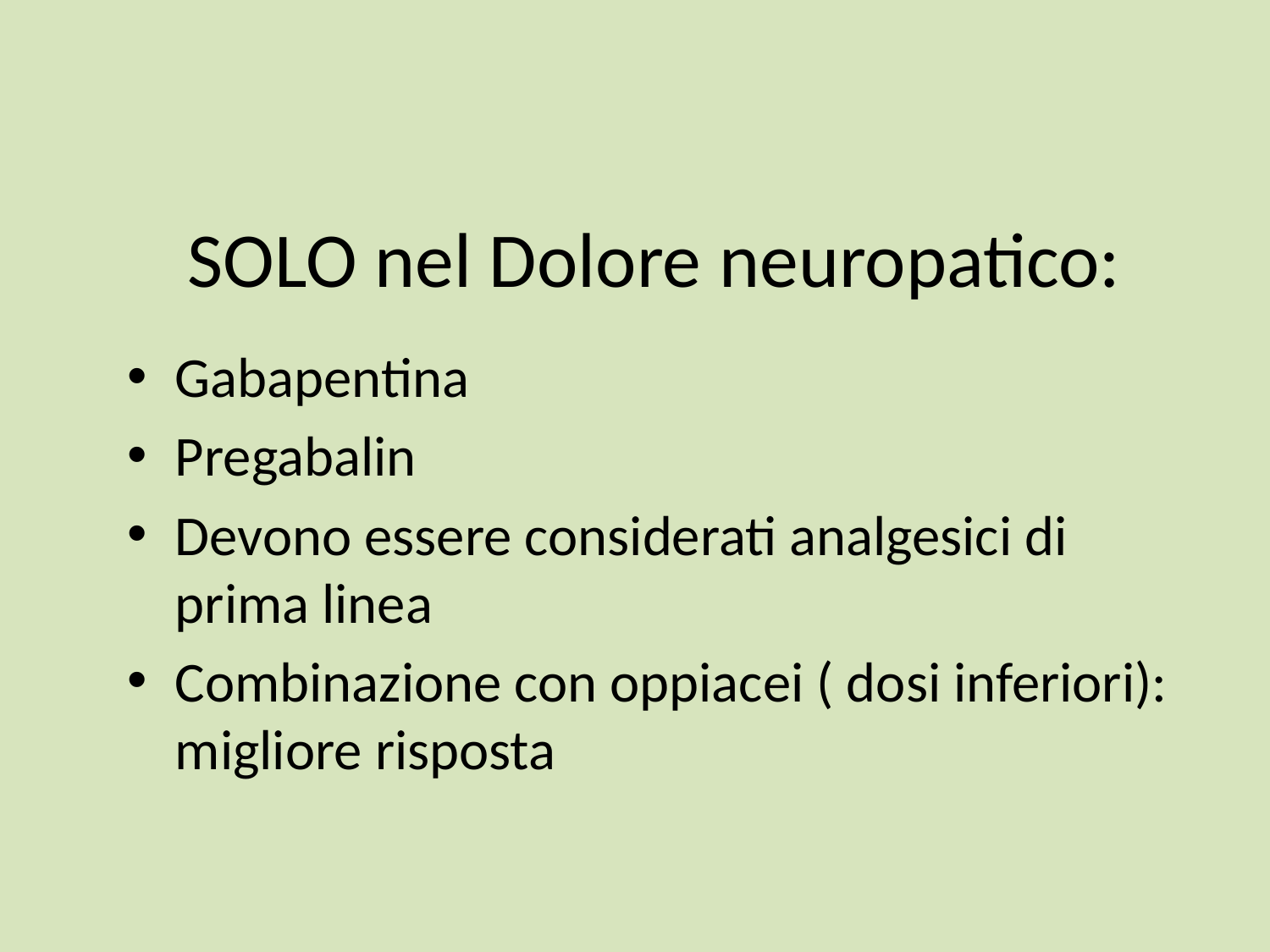

# SOLO nel Dolore neuropatico:
Gabapentina
Pregabalin
Devono essere considerati analgesici di prima linea
Combinazione con oppiacei ( dosi inferiori): migliore risposta